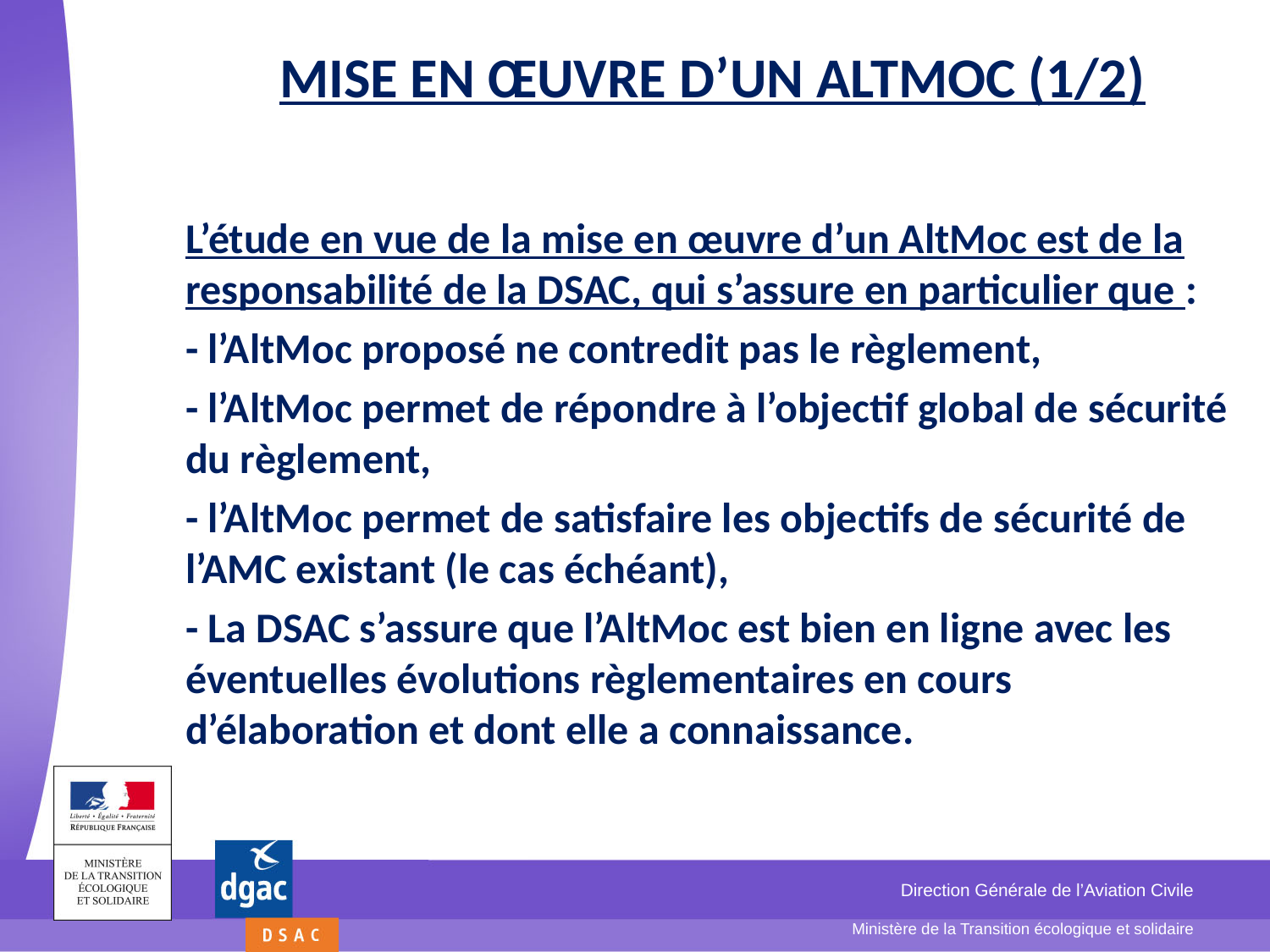

# MISE EN ŒUVRE D’UN ALTMOC (1/2)
L’étude en vue de la mise en œuvre d’un AltMoc est de la responsabilité de la DSAC, qui s’assure en particulier que :
- l’AltMoc proposé ne contredit pas le règlement,
- l’AltMoc permet de répondre à l’objectif global de sécurité du règlement,
- l’AltMoc permet de satisfaire les objectifs de sécurité de l’AMC existant (le cas échéant),
- La DSAC s’assure que l’AltMoc est bien en ligne avec les éventuelles évolutions règlementaires en cours d’élaboration et dont elle a connaissance.